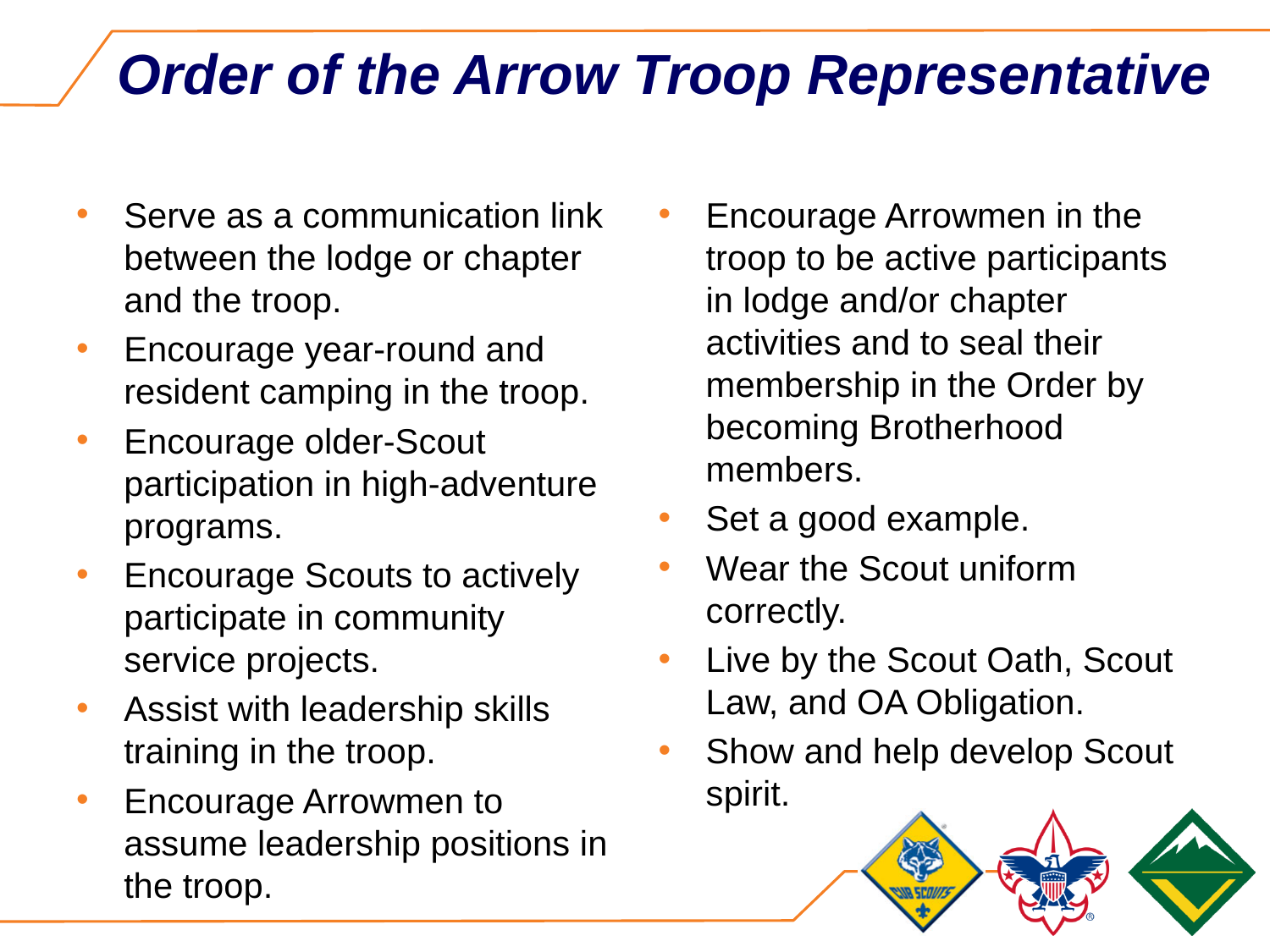

# Order of the Arrow Troop Representative
Serve as a communication link between the lodge or chapter and the troop.
Encourage year-round and resident camping in the troop.
Encourage older-Scout participation in high-adventure programs.
Encourage Scouts to actively participate in community service projects.
Assist with leadership skills training in the troop.
Encourage Arrowmen to assume leadership positions in the troop.
Encourage Arrowmen in the troop to be active participants in lodge and/or chapter activities and to seal their membership in the Order by becoming Brotherhood members.
Set a good example.
Wear the Scout uniform correctly.
Live by the Scout Oath, Scout Law, and OA Obligation.
Show and help develop Scout spirit.